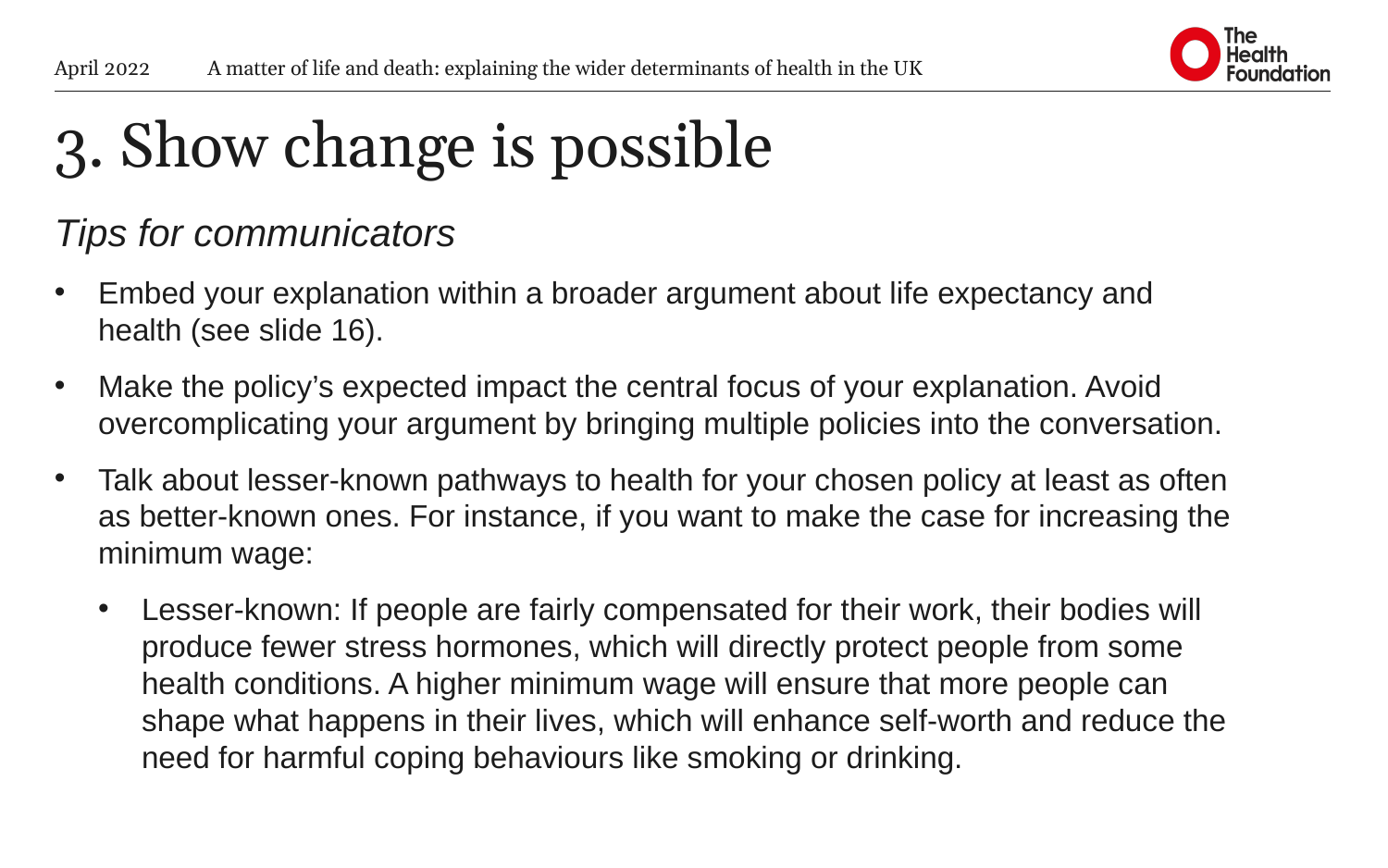

April 2022
A matter of life and death: explaining the wider determinants of health in the UK
# 3. Show change is possible
Tips for communicators
Embed your explanation within a broader argument about life expectancy and health (see slide 16).
Make the policy’s expected impact the central focus of your explanation. Avoid overcomplicating your argument by bringing multiple policies into the conversation.
Talk about lesser-known pathways to health for your chosen policy at least as often as better-known ones. For instance, if you want to make the case for increasing the minimum wage:
Lesser-known: If people are fairly compensated for their work, their bodies will produce fewer stress hormones, which will directly protect people from some health conditions. A higher minimum wage will ensure that more people can shape what happens in their lives, which will enhance self-worth and reduce the need for harmful coping behaviours like smoking or drinking.